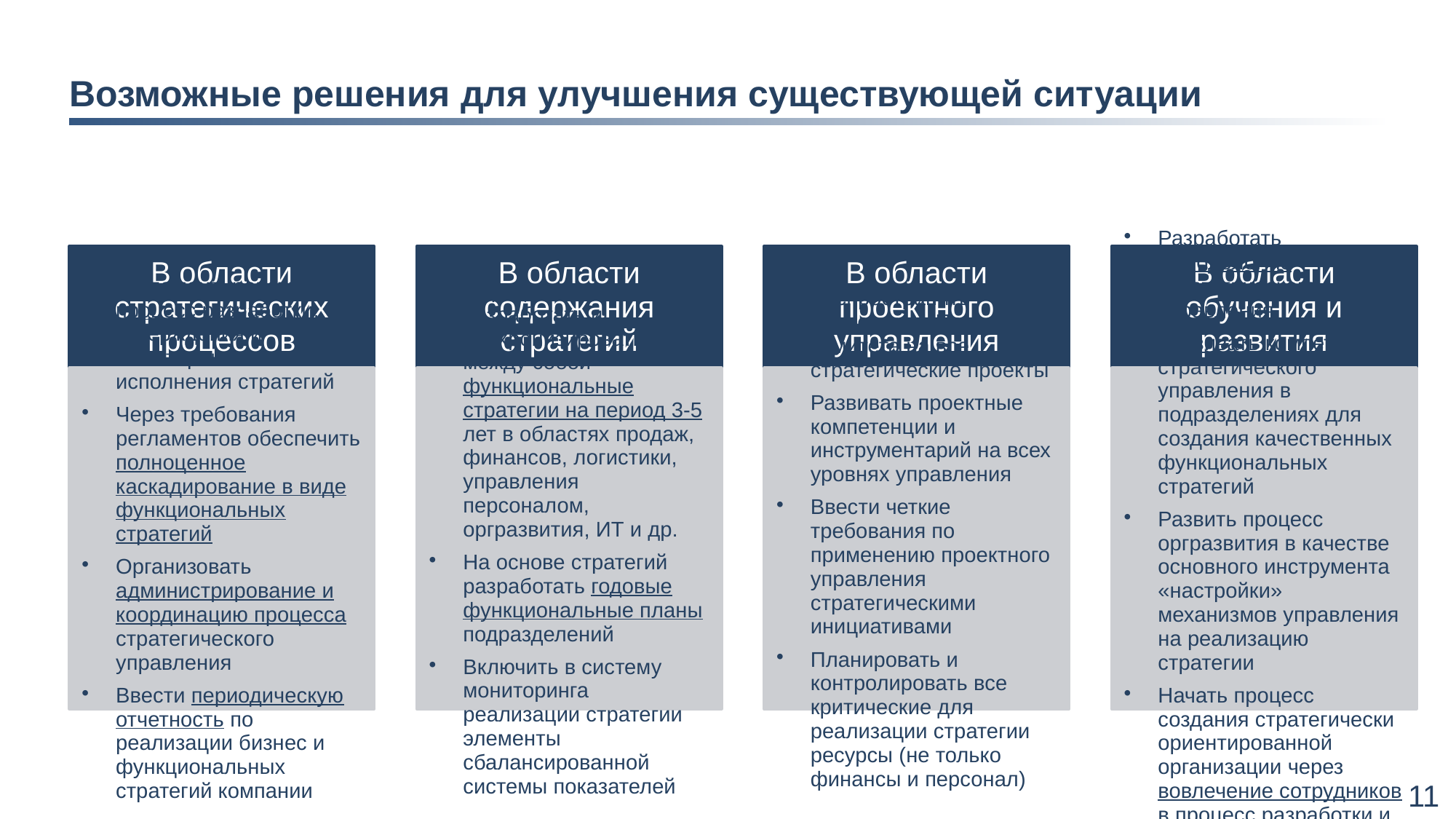

# Возможные решения для улучшения существующей ситуации
Через требования регламентов обеспечить полноценное каскадирование в виде функциональных стратегий
Организовать администрирование и координацию процесса стратегического управления
Ввести периодическую отчетность по реализации бизнес и функциональных стратегий компании
Планировать и контролировать все критические для реализации стратегии ресурсы (не только финансы и персонал)
Развить процесс оргразвития в качестве основного инструмента «настройки» механизмов управления на реализацию стратегии
Развивать проектные компетенции и инструментарий на всех уровнях управления
Ввести четкие требования по применению проектного управления стратегическими инициативами
На основе стратегий разработать годовые функциональные планы подразделений
Включить в систему мониторинга реализации стратегии элементы сбалансированной системы показателей